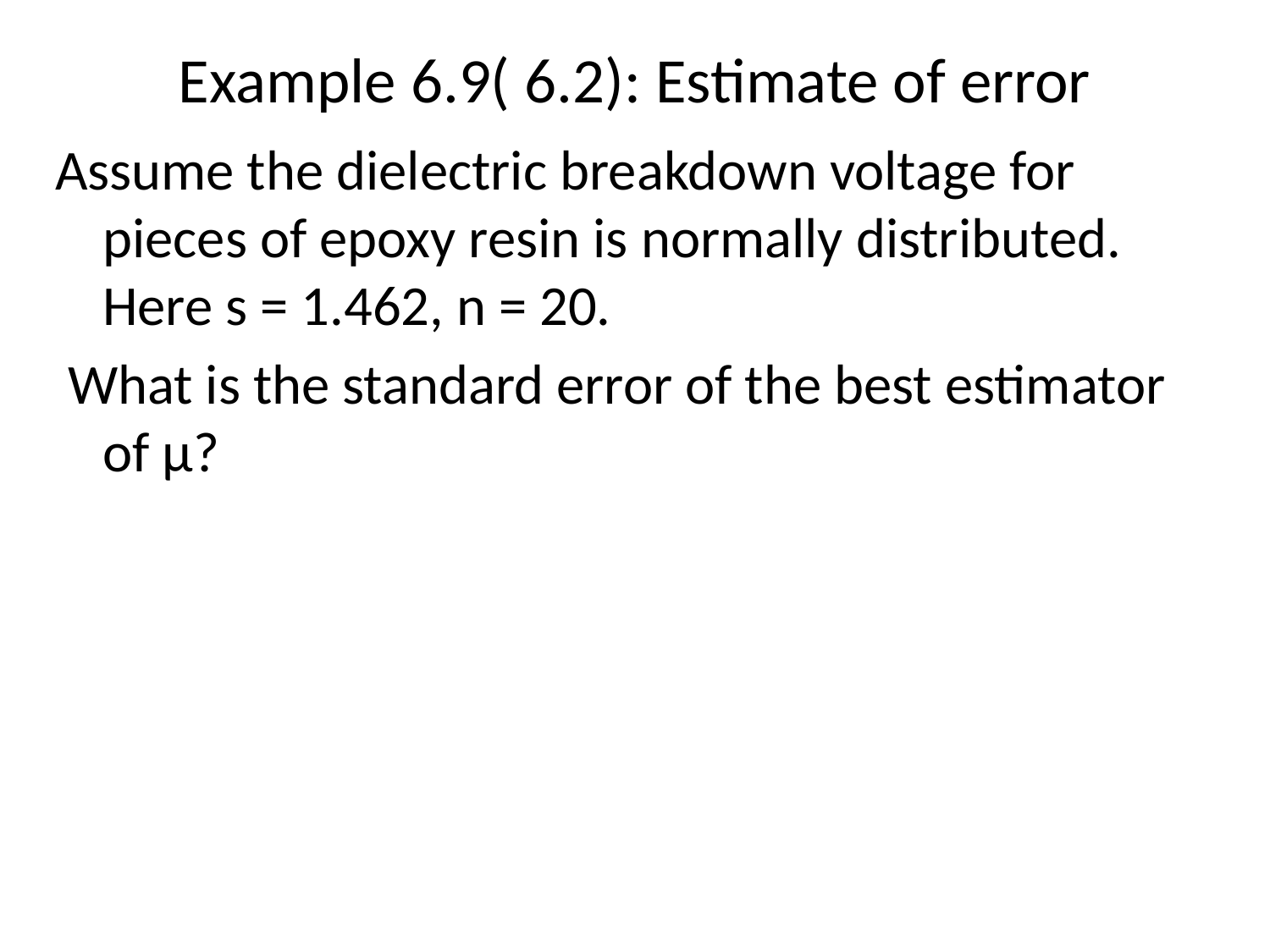

# Example 6.9( 6.2): Estimate of error
Assume the dielectric breakdown voltage for pieces of epoxy resin is normally distributed. Here s = 1.462, n = 20.
 What is the standard error of the best estimator of μ?